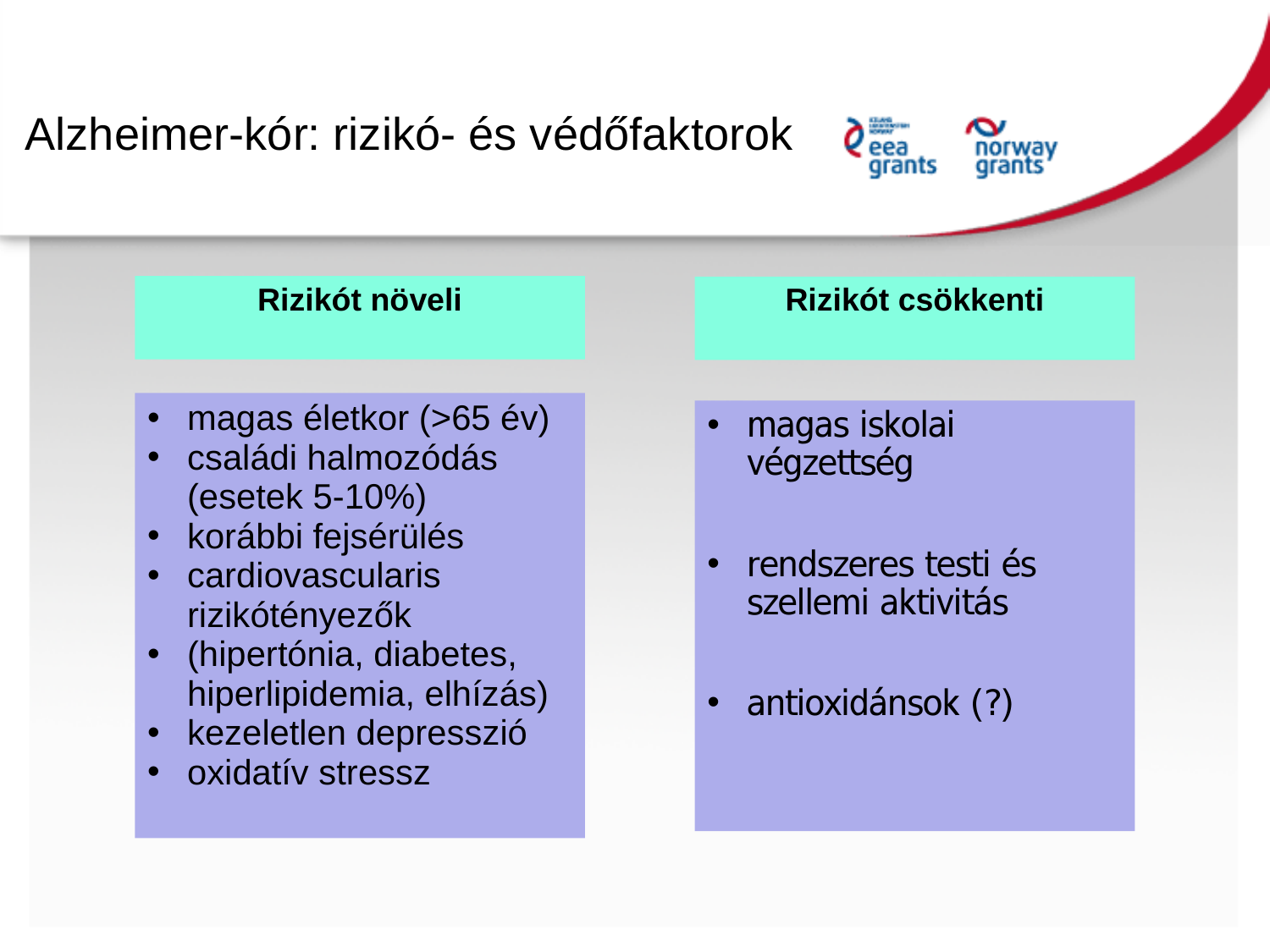

Alzheimer-kór: rizikó- és védőfaktorok
Rizikót növeli

Rizikót csökkenti

magas életkor (>65 év)
családi halmozódás (esetek 5-10%)
korábbi fejsérülés
cardiovascularis rizikótényezők
(hipertónia, diabetes, hiperlipidemia, elhízás)
kezeletlen depresszió
oxidatív stressz

magas iskolai végzettség

rendszeres testi és szellemi aktivitás

antioxidánsok (?)